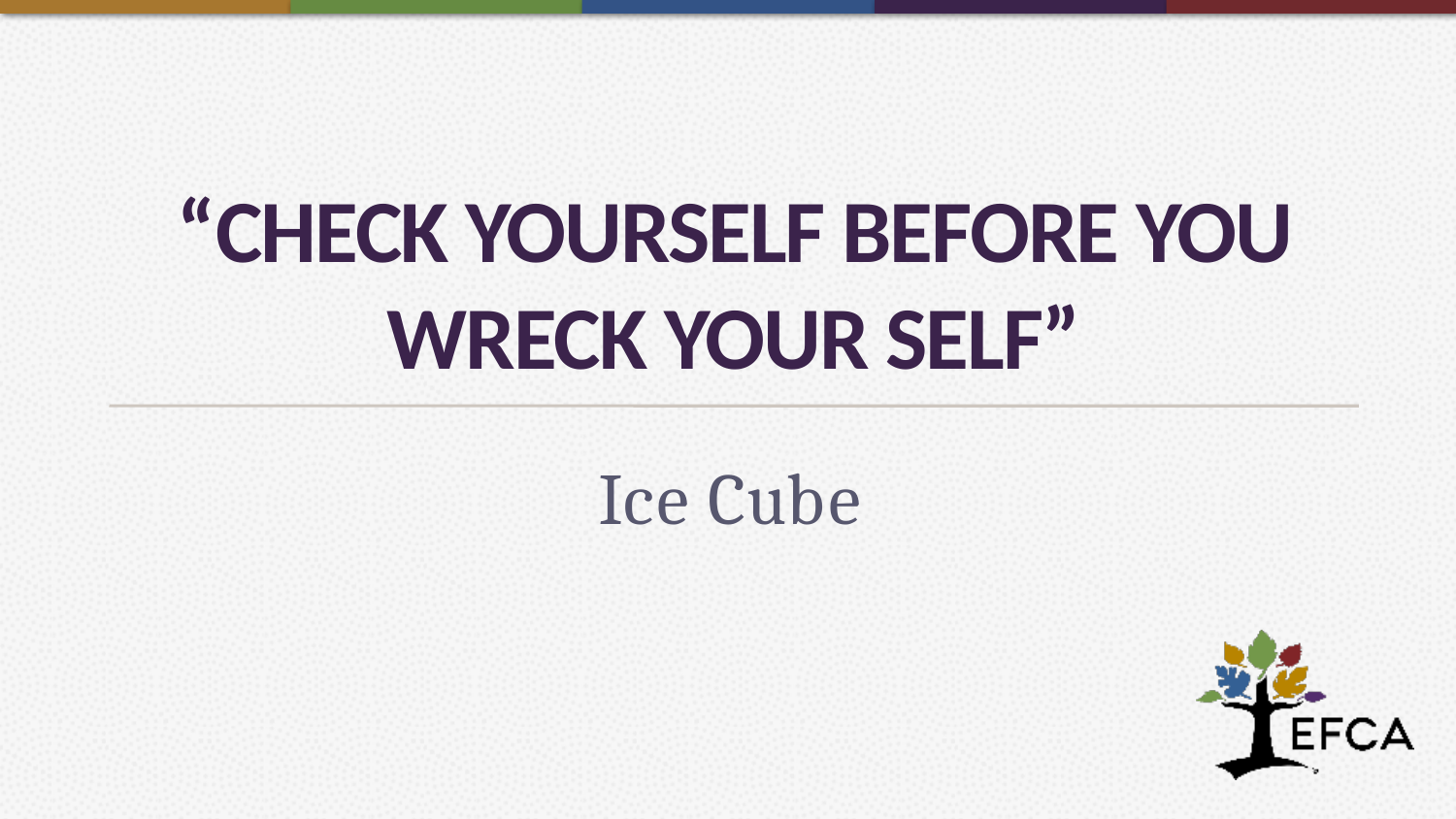

# “Check yourself before you wreck your self”
Ice Cube